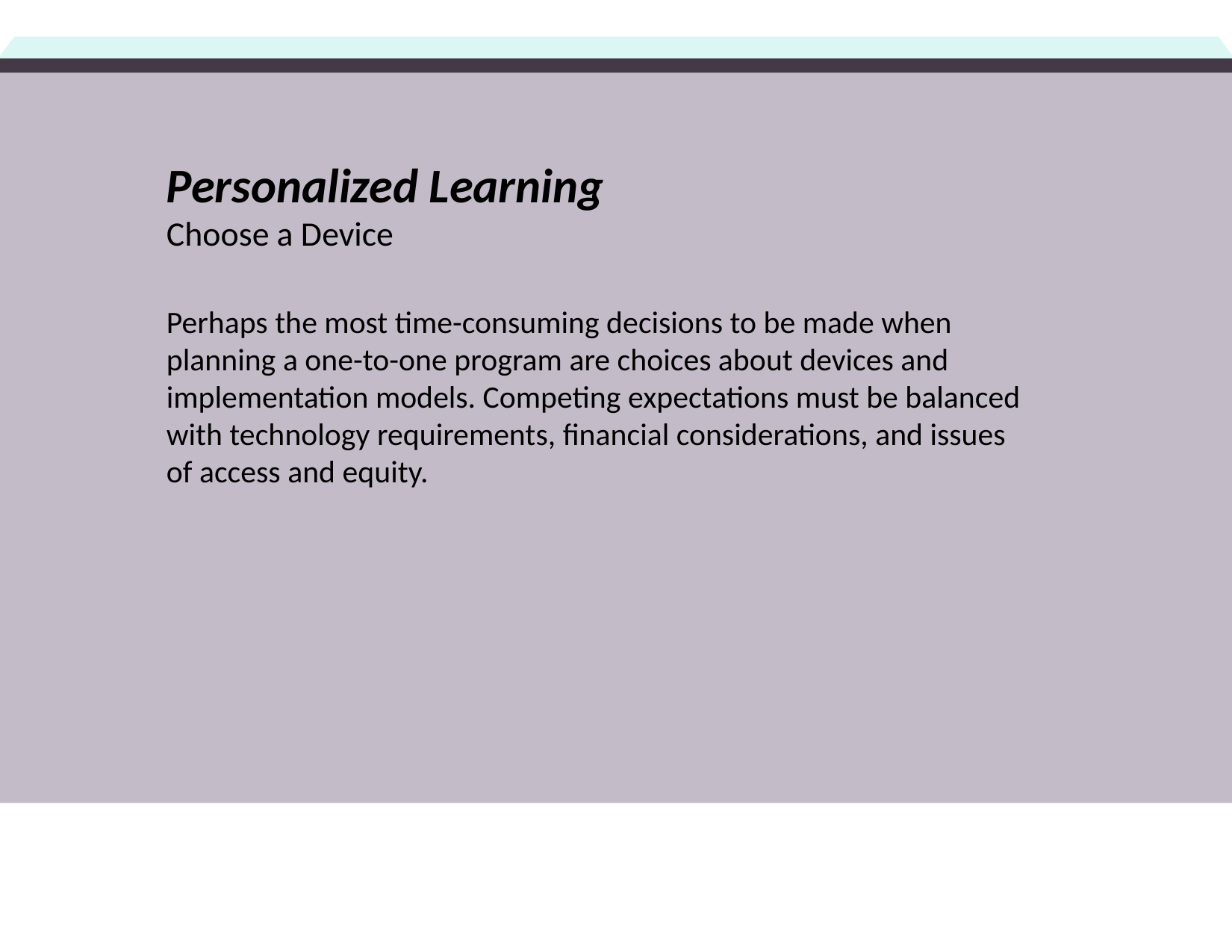

Personalized Learning
Choose a Device

Perhaps the most time-consuming decisions to be made when planning a one-to-one program are choices about devices and implementation models. Competing expectations must be balanced with technology requirements, financial considerations, and issues of access and equity.